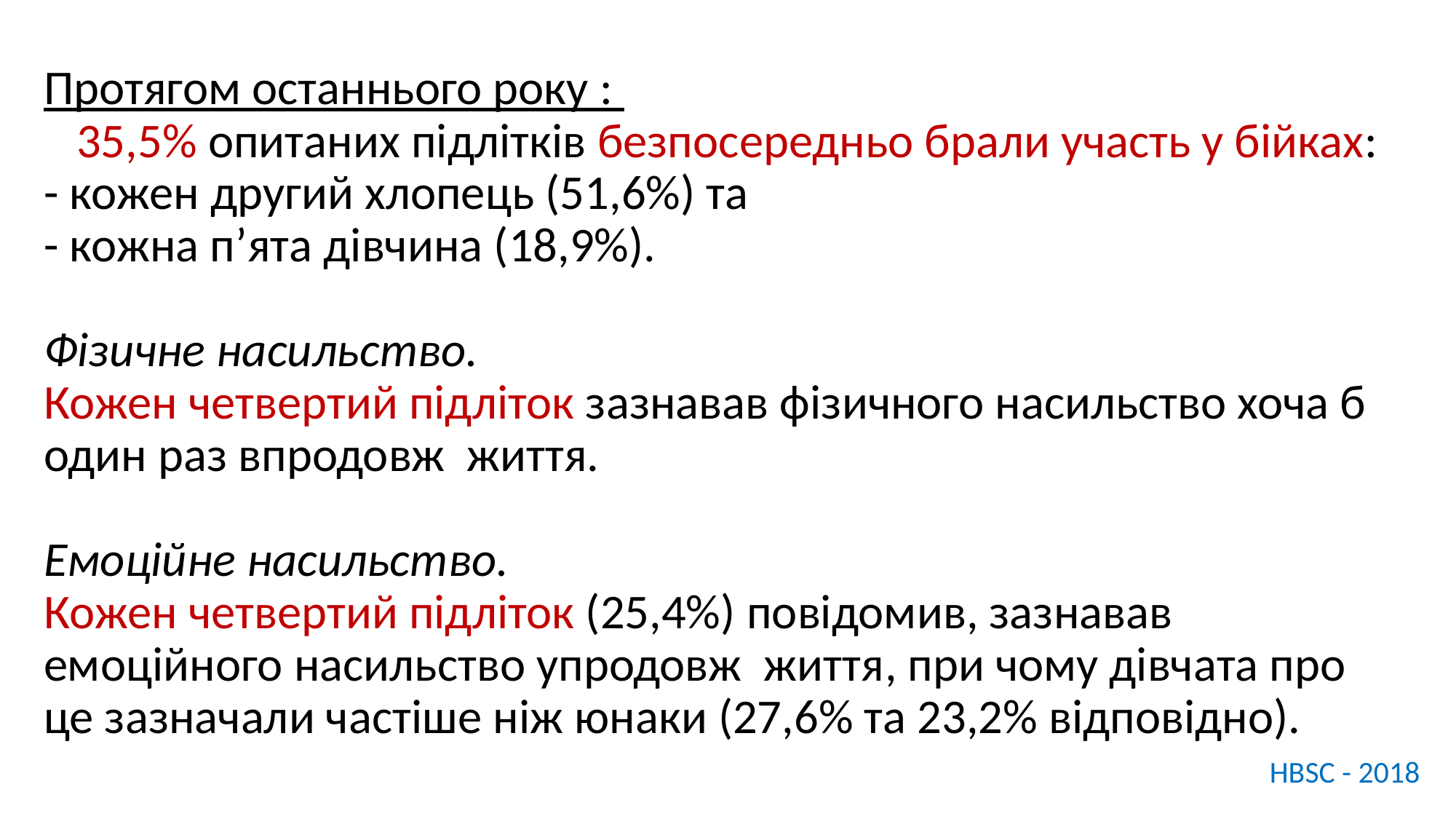

# Протягом останнього року : 35,5% опитаних підлітків безпосередньо брали участь у бійках: - кожен другий хлопець (51,6%) та - кожна п’ята дівчина (18,9%). Фізичне насильство. Кожен четвертий підліток зазнавав фізичного насильство хоча б один раз впродовж  життя. Емоційне насильство. Кожен четвертий підліток (25,4%) повідомив, зазнавав емоційного насильство упродовж  життя, при чому дівчата про це зазначали частіше ніж юнаки (27,6% та 23,2% відповідно).
  HBSC - 2018